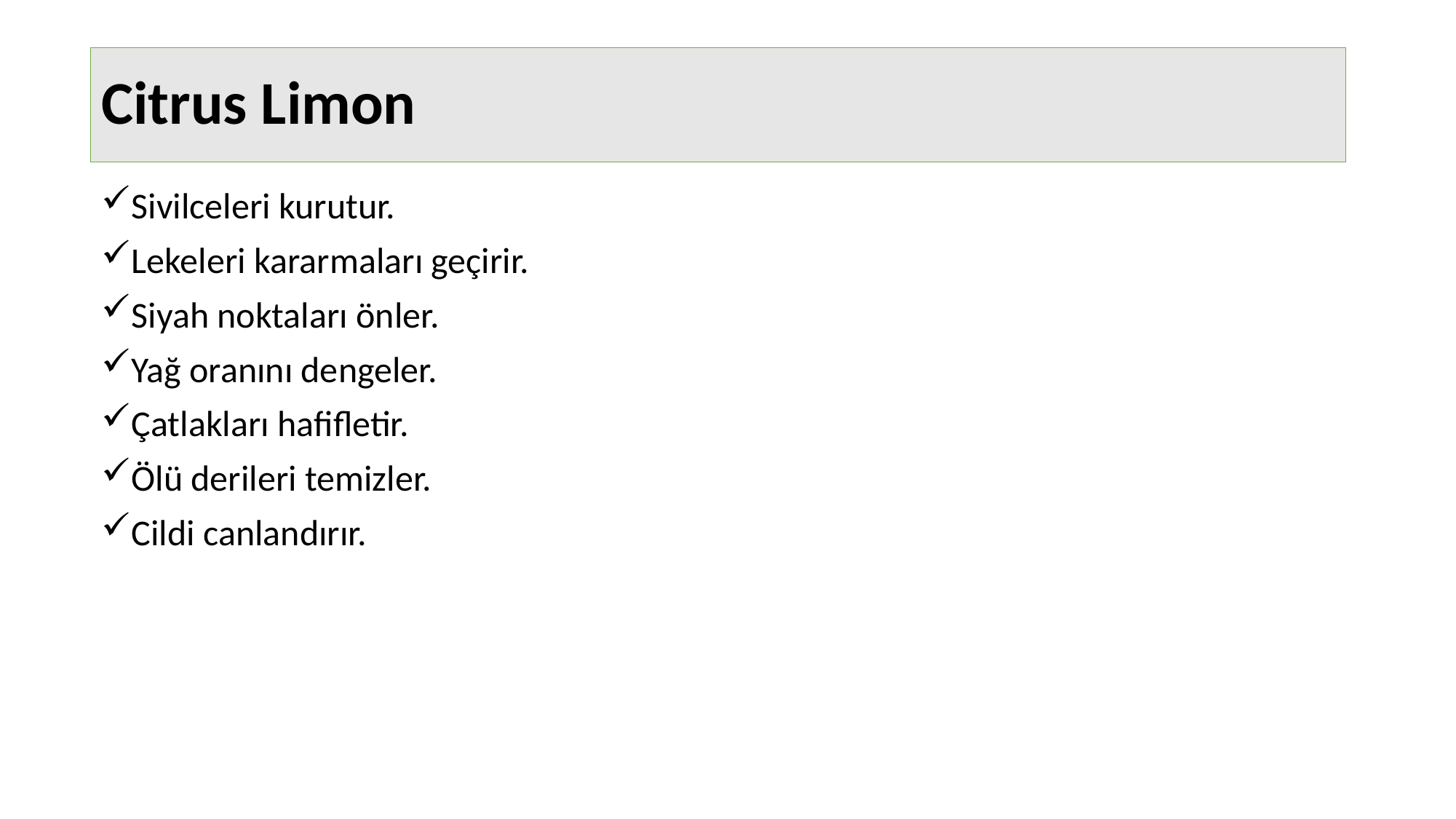

Citrus Limon
Sivilceleri kurutur.
Lekeleri kararmaları geçirir.
Siyah noktaları önler.
Yağ oranını dengeler.
Çatlakları hafifletir.
Ölü derileri temizler.
Cildi canlandırır.